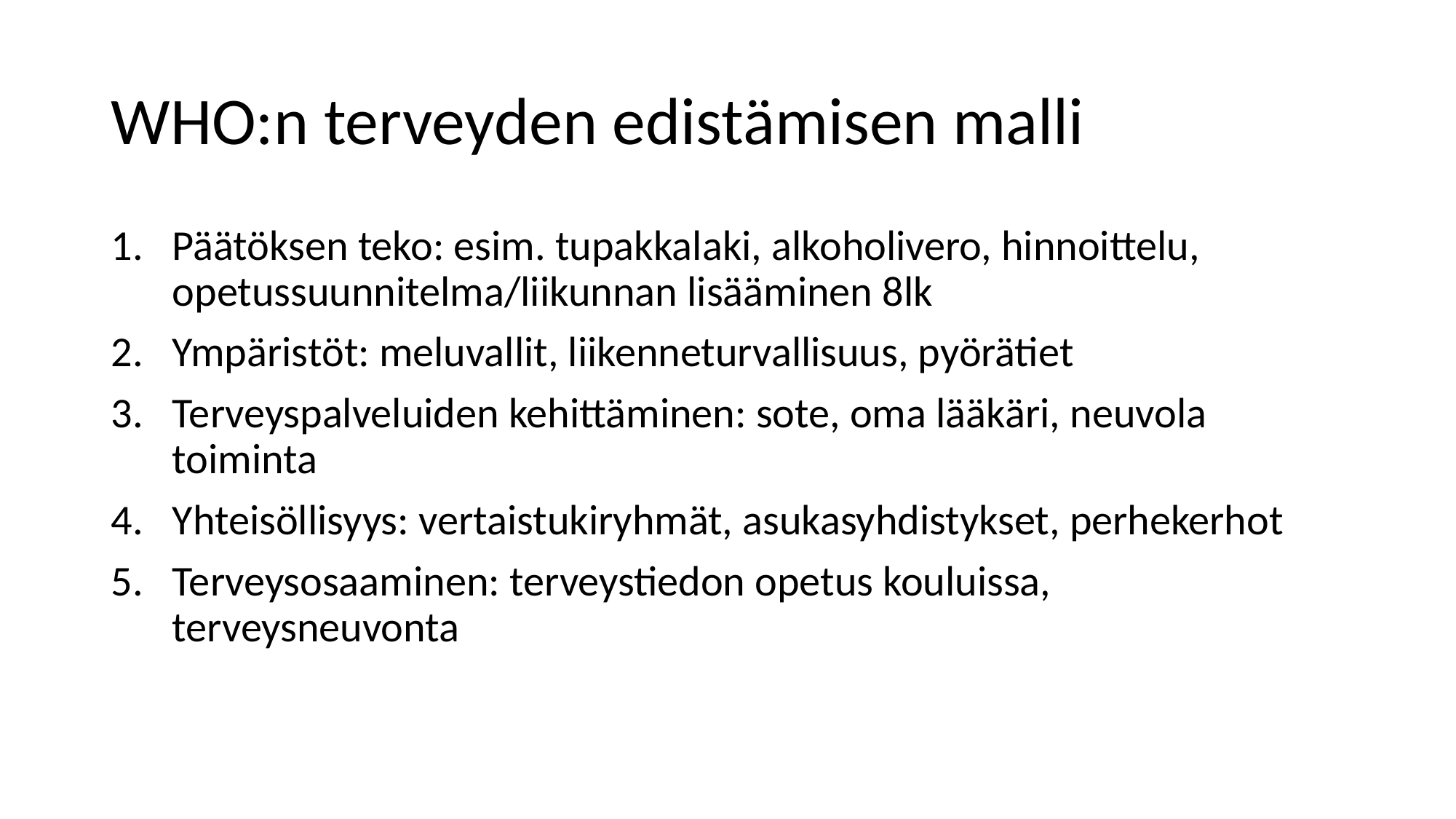

# WHO:n terveyden edistämisen malli
Päätöksen teko: esim. tupakkalaki, alkoholivero, hinnoittelu, opetussuunnitelma/liikunnan lisääminen 8lk
Ympäristöt: meluvallit, liikenneturvallisuus, pyörätiet
Terveyspalveluiden kehittäminen: sote, oma lääkäri, neuvola toiminta
Yhteisöllisyys: vertaistukiryhmät, asukasyhdistykset, perhekerhot
Terveysosaaminen: terveystiedon opetus kouluissa, terveysneuvonta